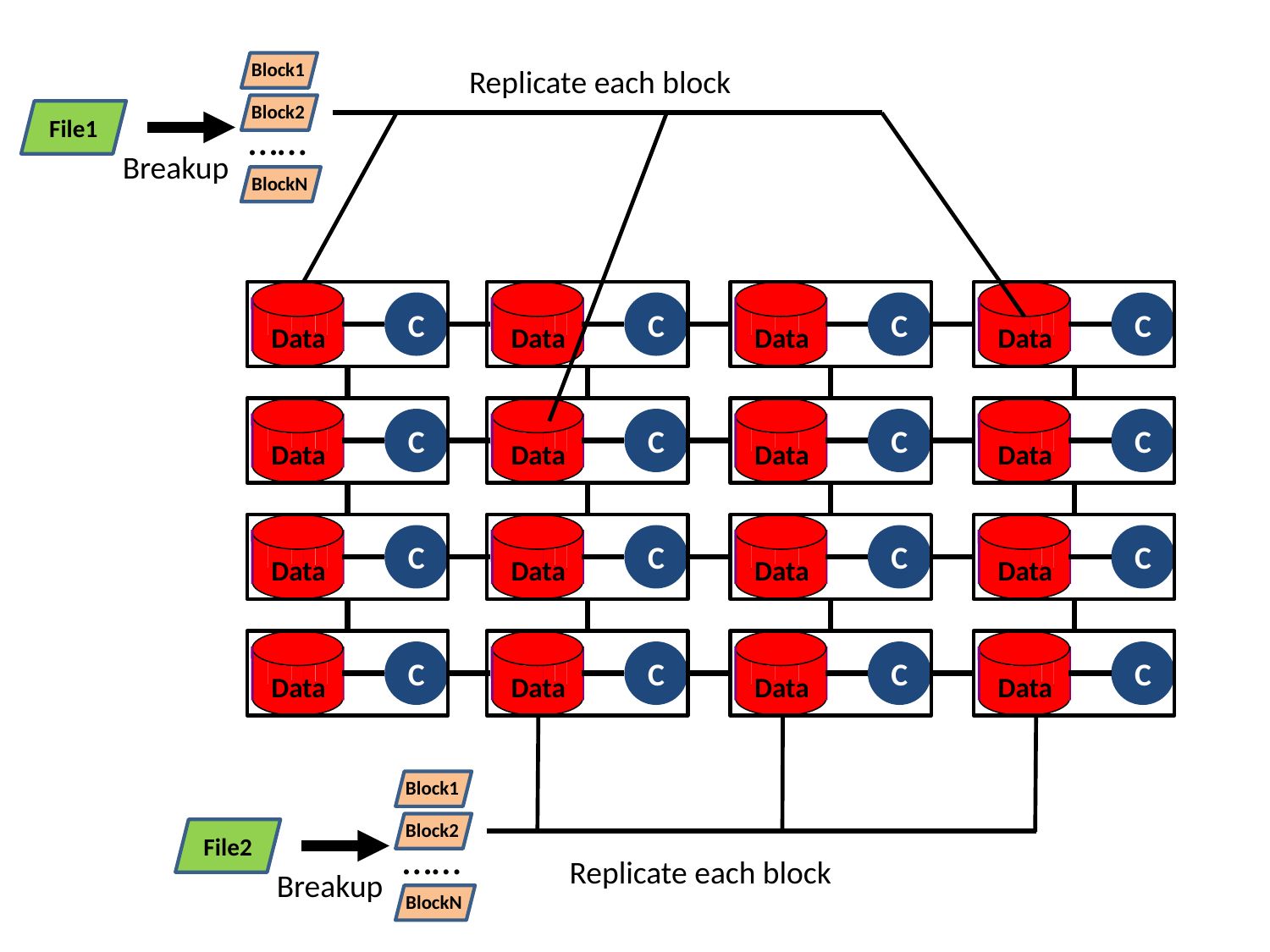

Block1
Block2
……
BlockN
File1
Replicate each block
Breakup

Data

C

Data

C

Data

C

Data

C

Data

C

Data

C

Data

C

Data

C

Data

C

Data

C

Data

C

Data

C

Data

C

Data

C

Data

C

Data

C

Block1
Block2
……
BlockN
File2
Replicate each block
Breakup